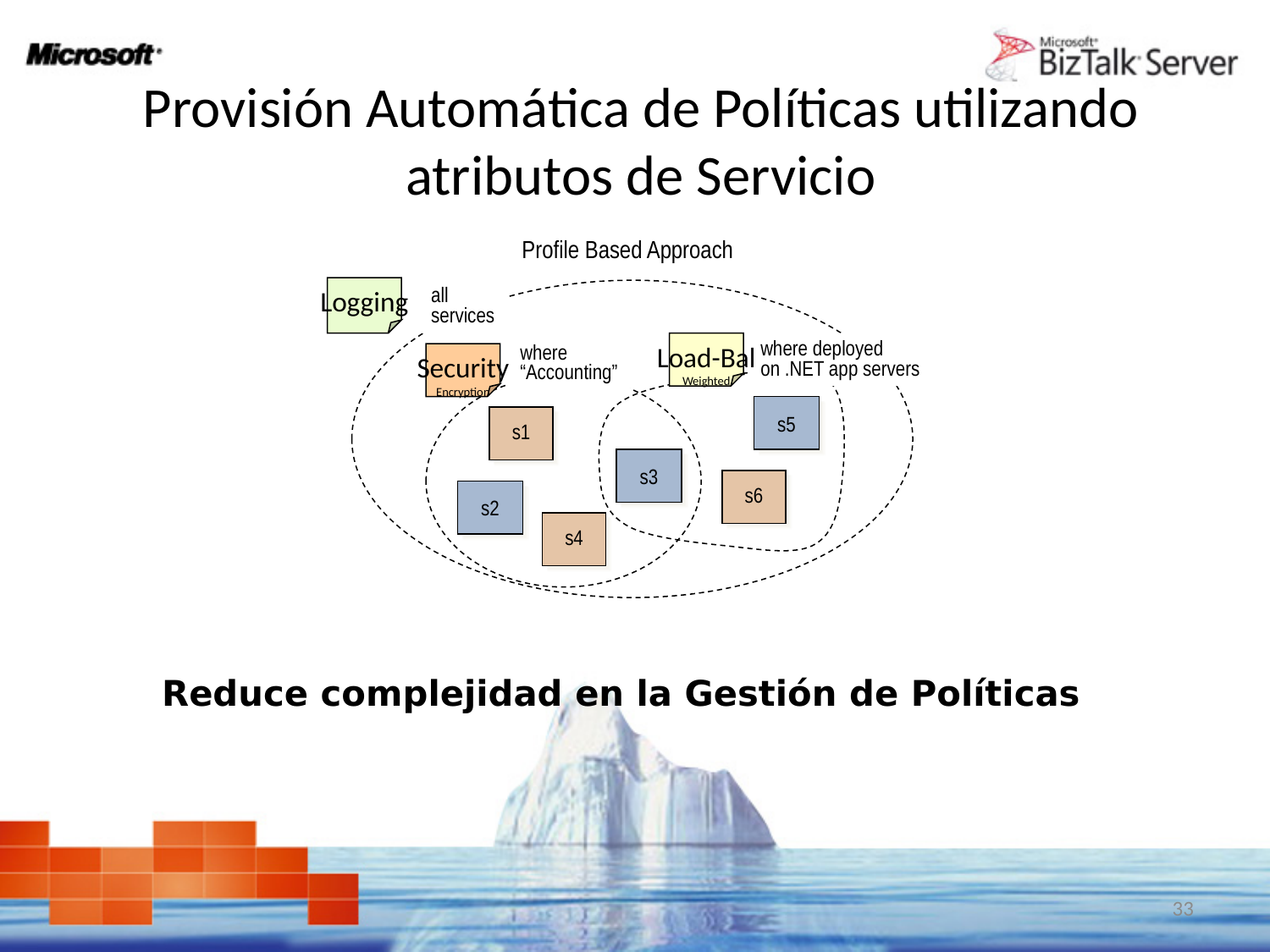

# Provisión Automática de Políticas utilizando atributos de Servicio
Profile Based Approach
Logging

all
services
Load-Bal
Weighted
where deployed
on .NET app servers
where
“Accounting”
Security
Encryption

s5
s1
s3
s6
s2
s4
Reduce complejidad en la Gestión de Políticas
33